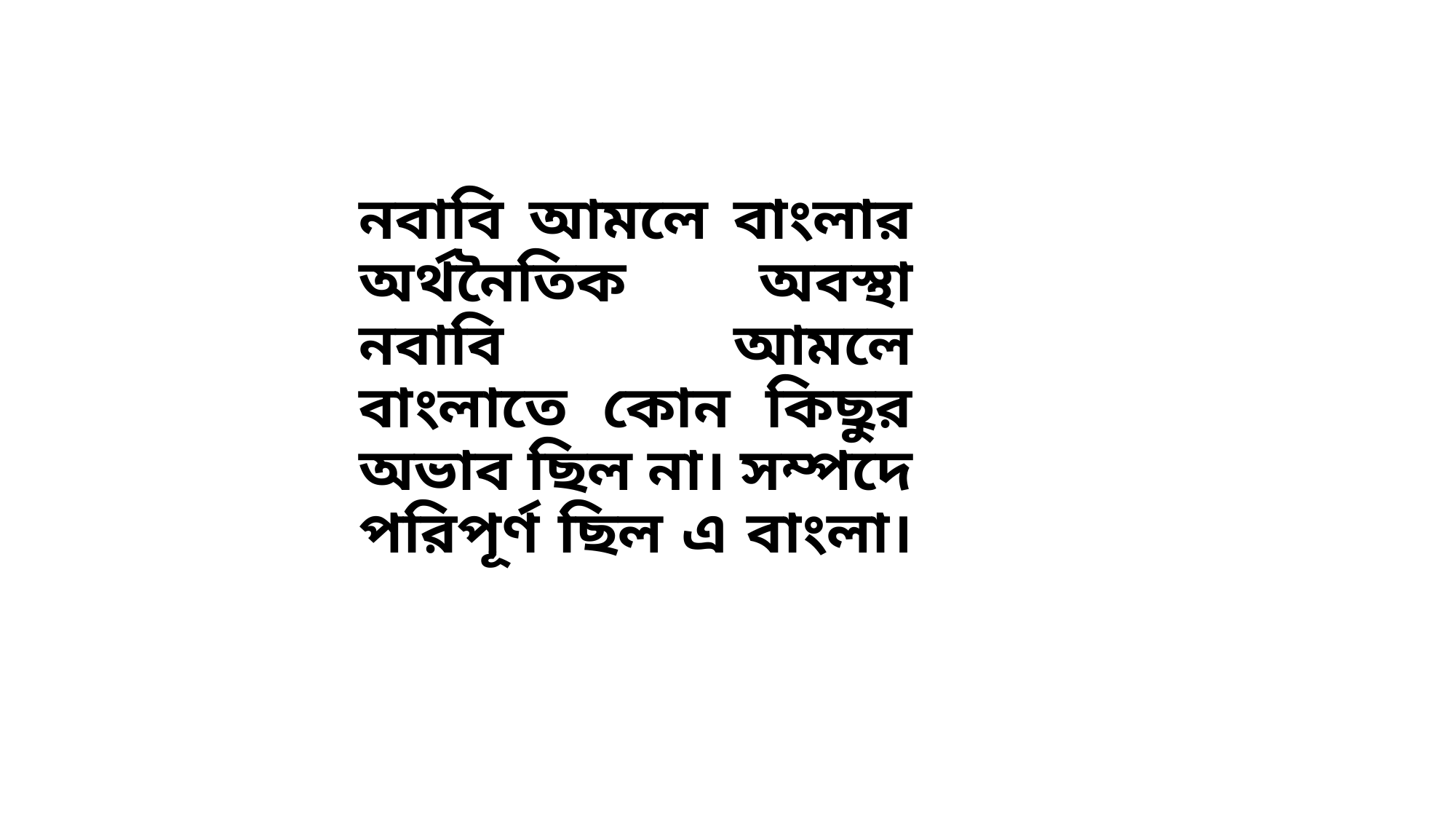

নবাবি আমলে বাংলার অর্থনৈতিক অবস্থা নবাবি আমলে বাংলাতে কোন কিছুর অভাব ছিল না। সম্পদে পরিপূর্ণ ছিল এ বাংলা।